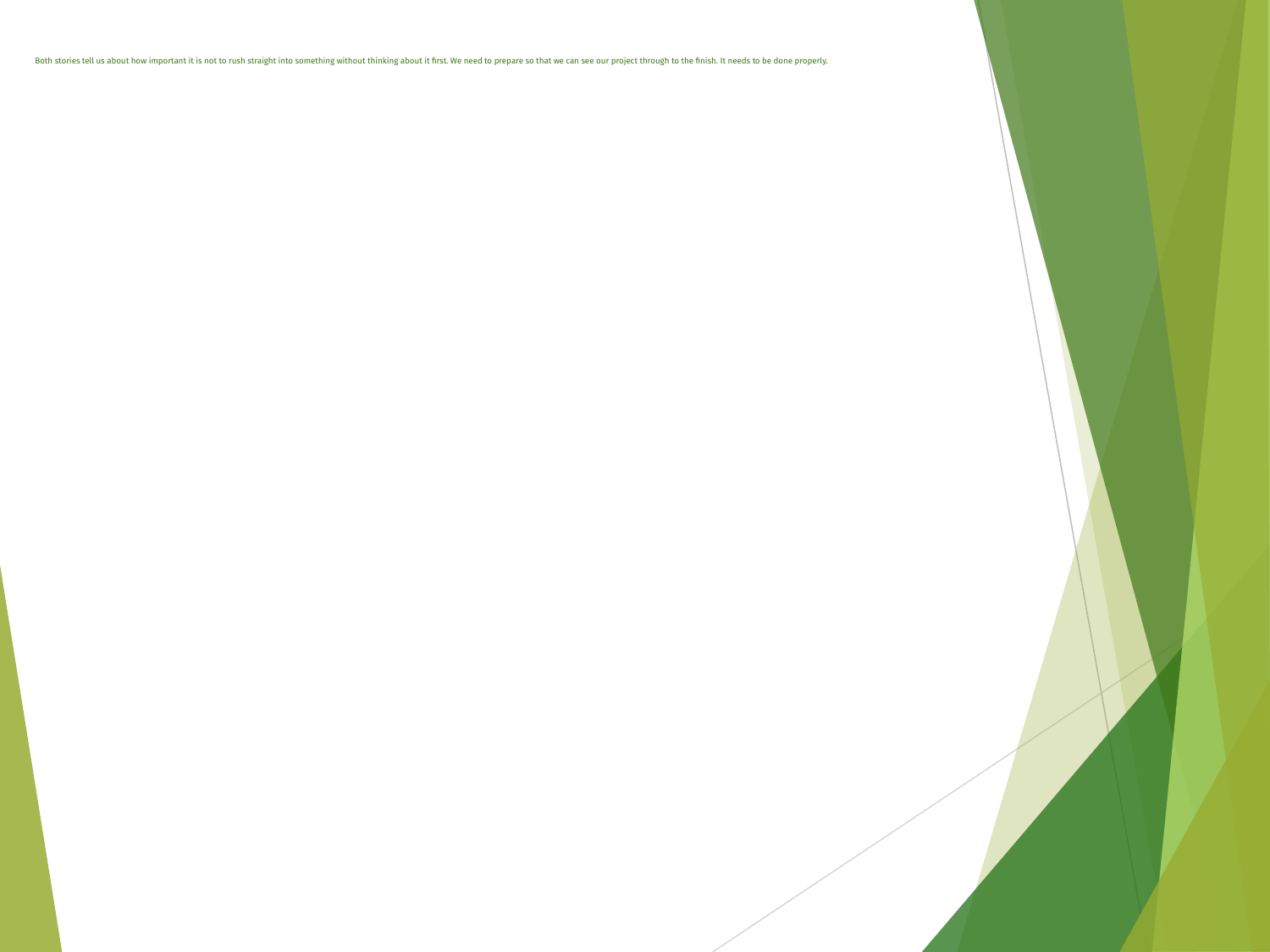

# Both stories tell us about how important it is not to rush straight into something without thinking about it first. We need to prepare so that we can see our project through to the finish. It needs to be done properly.